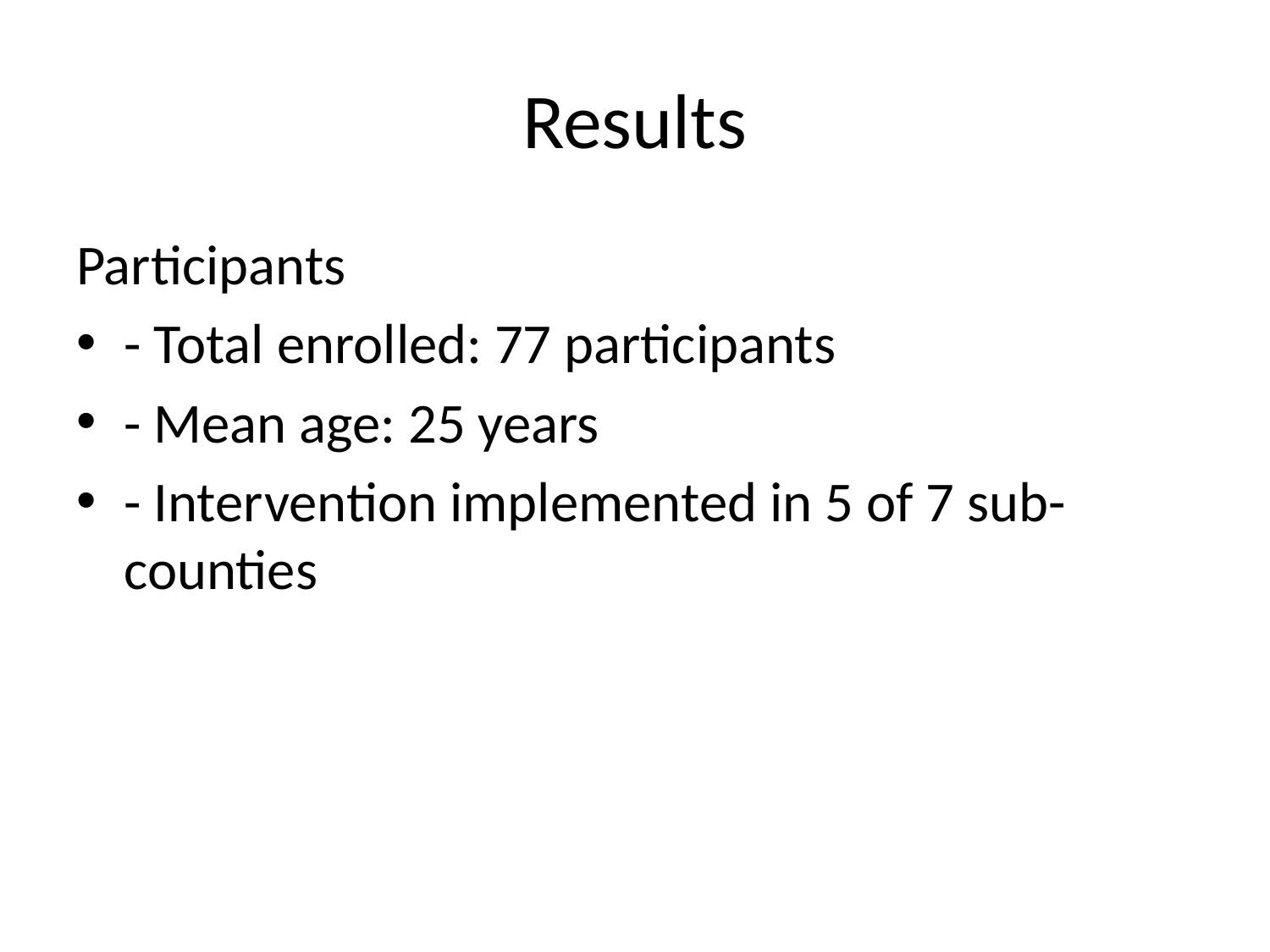

# Results
Participants
- Total enrolled: 77 participants
- Mean age: 25 years
- Intervention implemented in 5 of 7 sub-counties